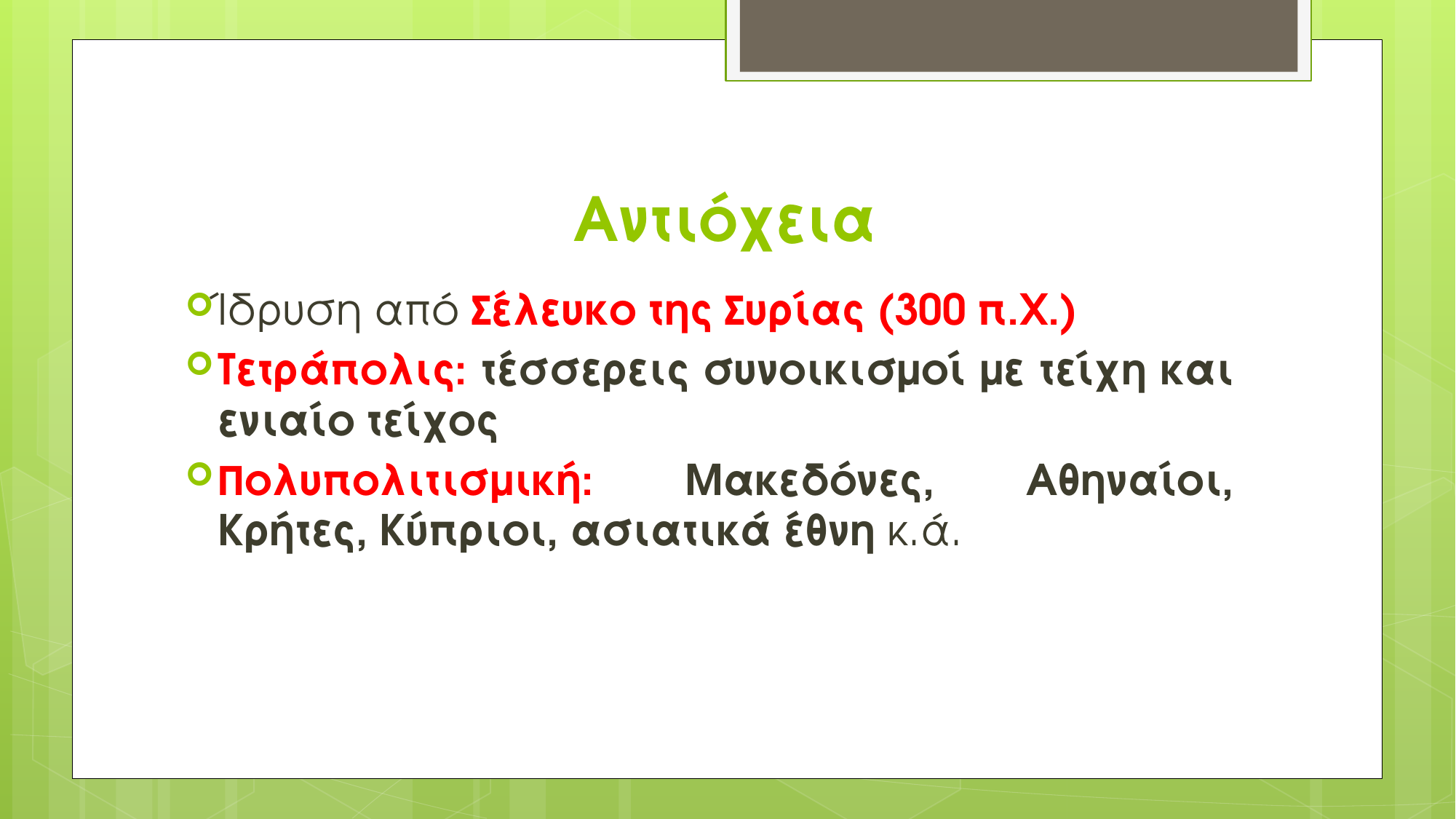

# Αντιόχεια
Ίδρυση από Σέλευκο της Συρίας (300 π.Χ.)
Τετράπολις: τέσσερεις συνοικισμοί με τείχη και ενιαίο τείχος
Πολυπολιτισμική: Μακεδόνες, Αθηναίοι, Κρήτες, Κύπριοι, ασιατικά έθνη κ.ά.